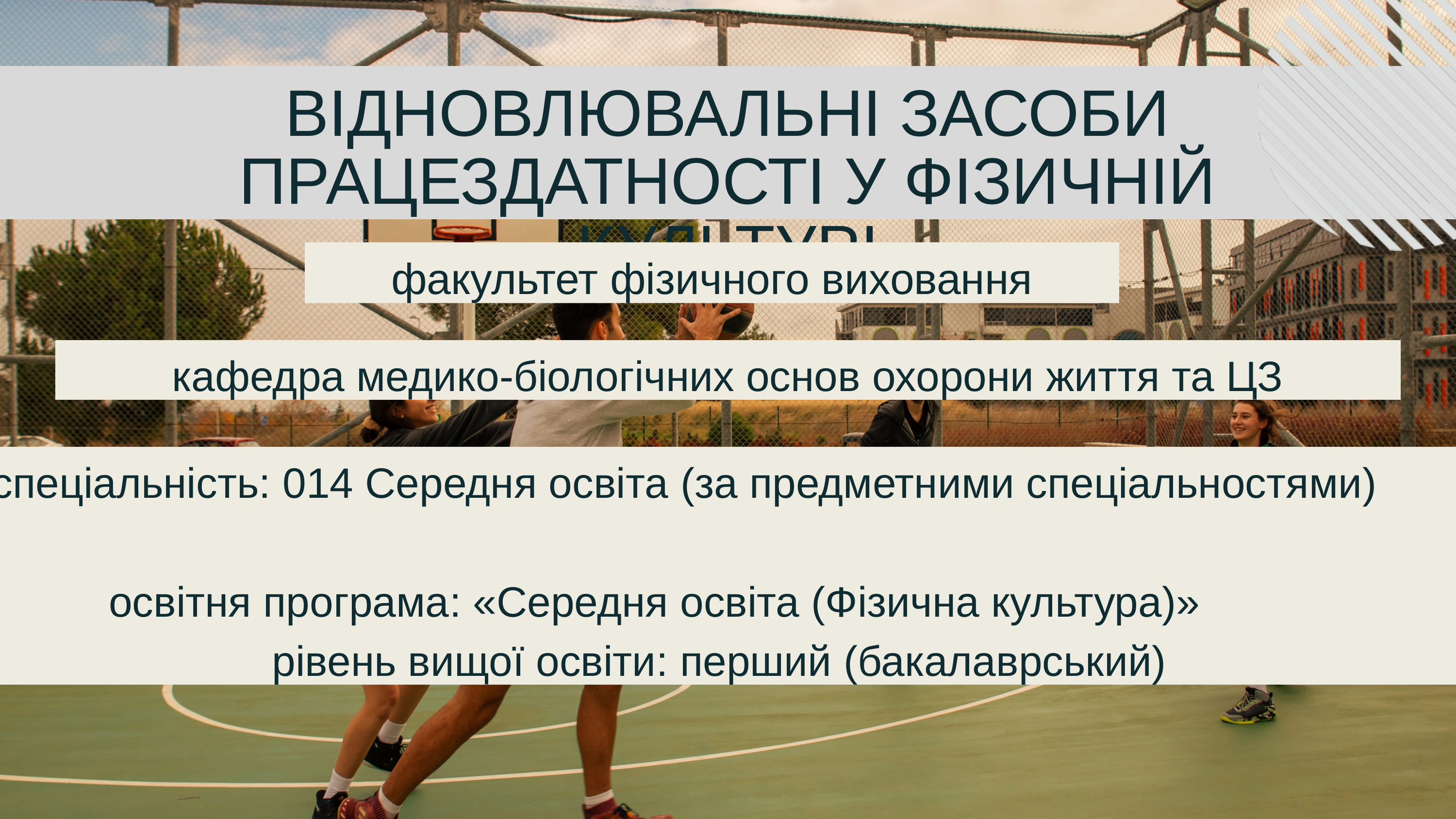

ВІДНОВЛЮВАЛЬНІ ЗАСОБИ ПРАЦЕЗДАТНОСТІ У ФІЗИЧНІЙ КУЛЬТУРІ
факультет фізичного виховання
кафедра медико-біологічних основ охорони життя та ЦЗ
спеціальність: 014 Середня освіта (за предметними спеціальностями)
освітня програма: «Середня освіта (Фізична культура)»
рівень вищої освіти: перший (бакалаврський)